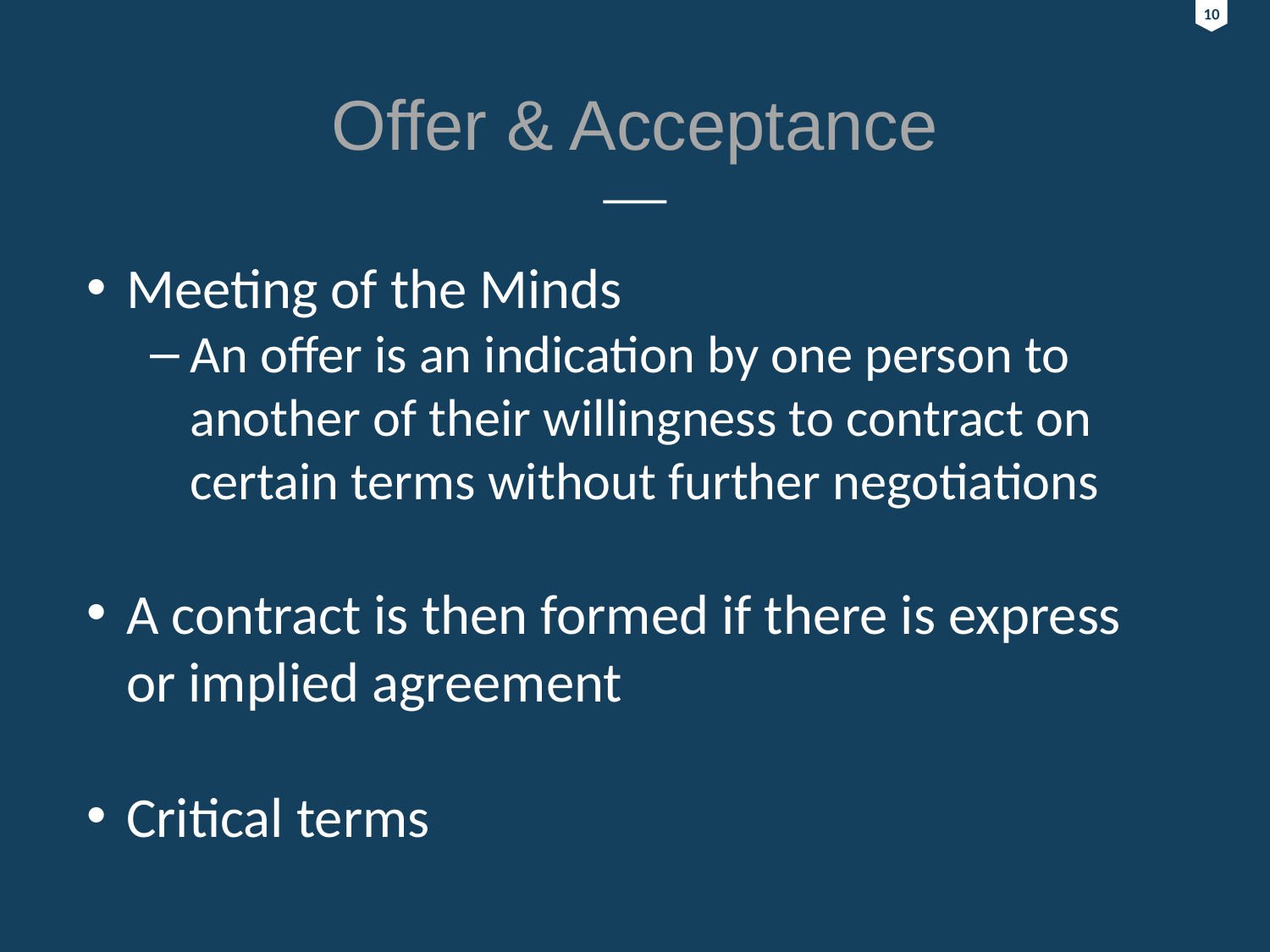

10

10

# Offer & Acceptance

Meeting of the Minds
An offer is an indication by one person to another of their willingness to contract on certain terms without further negotiations

A contract is then formed if there is express or implied agreement

Critical terms